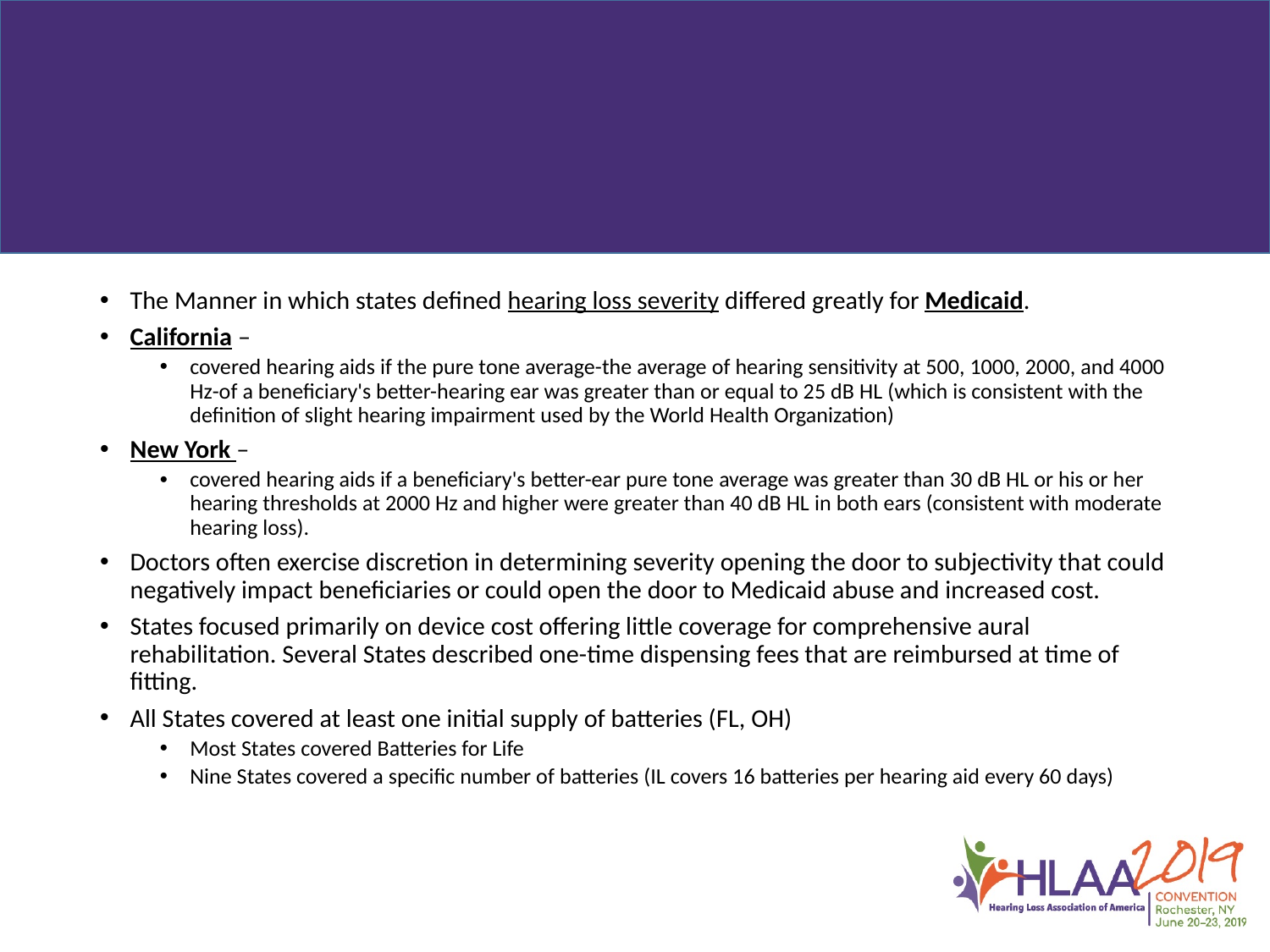

#
The Manner in which states defined hearing loss severity differed greatly for Medicaid.
California –
covered hearing aids if the pure tone average-the average of hearing sensitivity at 500, 1000, 2000, and 4000 Hz-of a beneficiary's better-hearing ear was greater than or equal to 25 dB HL (which is consistent with the definition of slight hearing impairment used by the World Health Organization)
New York –
covered hearing aids if a beneficiary's better-ear pure tone average was greater than 30 dB HL or his or her hearing thresholds at 2000 Hz and higher were greater than 40 dB HL in both ears (consistent with moderate hearing loss).
Doctors often exercise discretion in determining severity opening the door to subjectivity that could negatively impact beneficiaries or could open the door to Medicaid abuse and increased cost.
States focused primarily on device cost offering little coverage for comprehensive aural rehabilitation. Several States described one-time dispensing fees that are reimbursed at time of fitting.
All States covered at least one initial supply of batteries (FL, OH)
Most States covered Batteries for Life
Nine States covered a specific number of batteries (IL covers 16 batteries per hearing aid every 60 days)